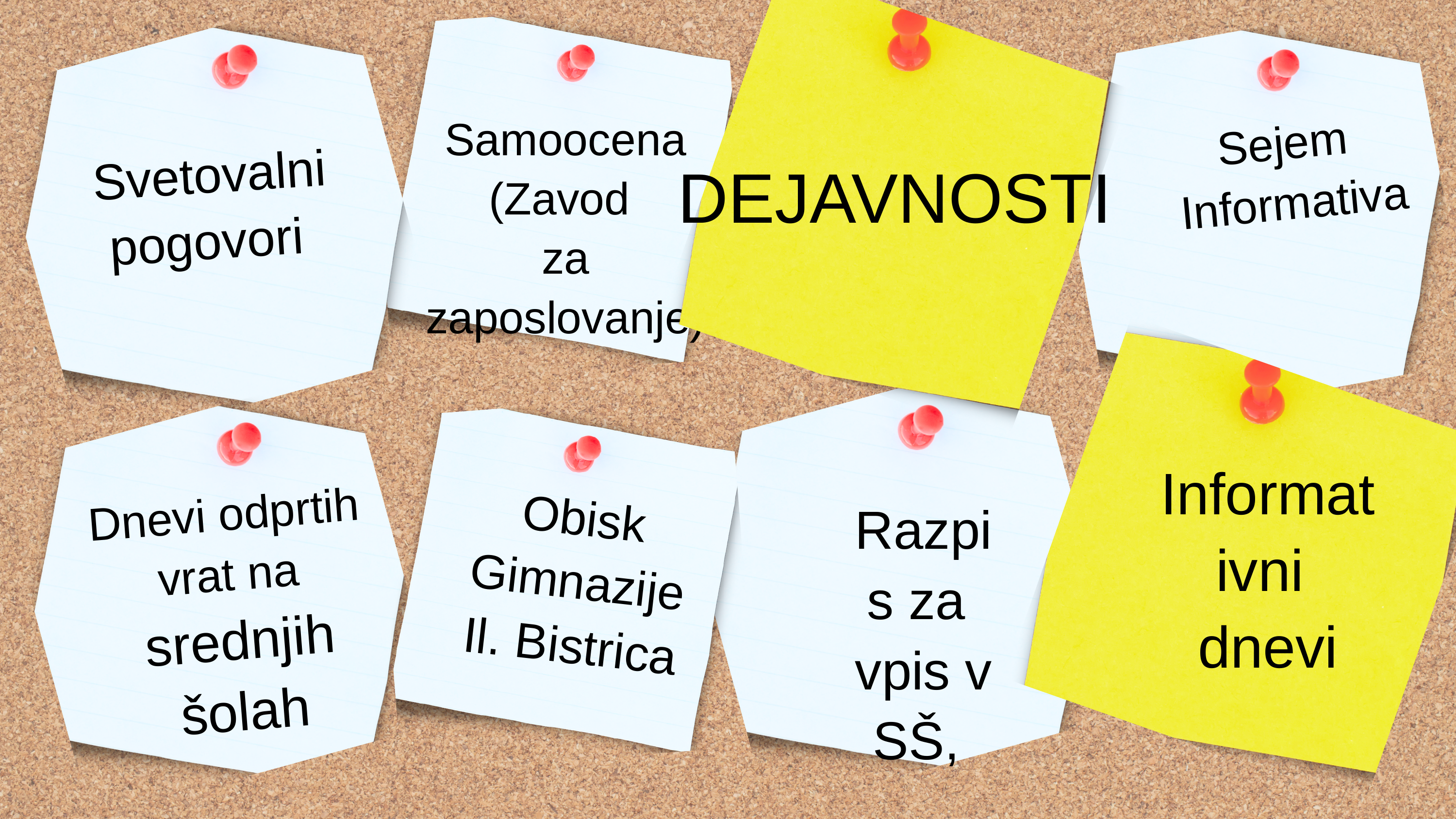

Samoocena (Zavod
za zaposlovanje)

Sejem
 Informativa
Svetovalni pogovori

DEJAVNOSTI

Informativni
dnevi
Dnevi odprtih
vrat na
srednjih šolah

Obisk Gimnazije
 Il. Bistrica

Razpis za
vpis v SŠ,